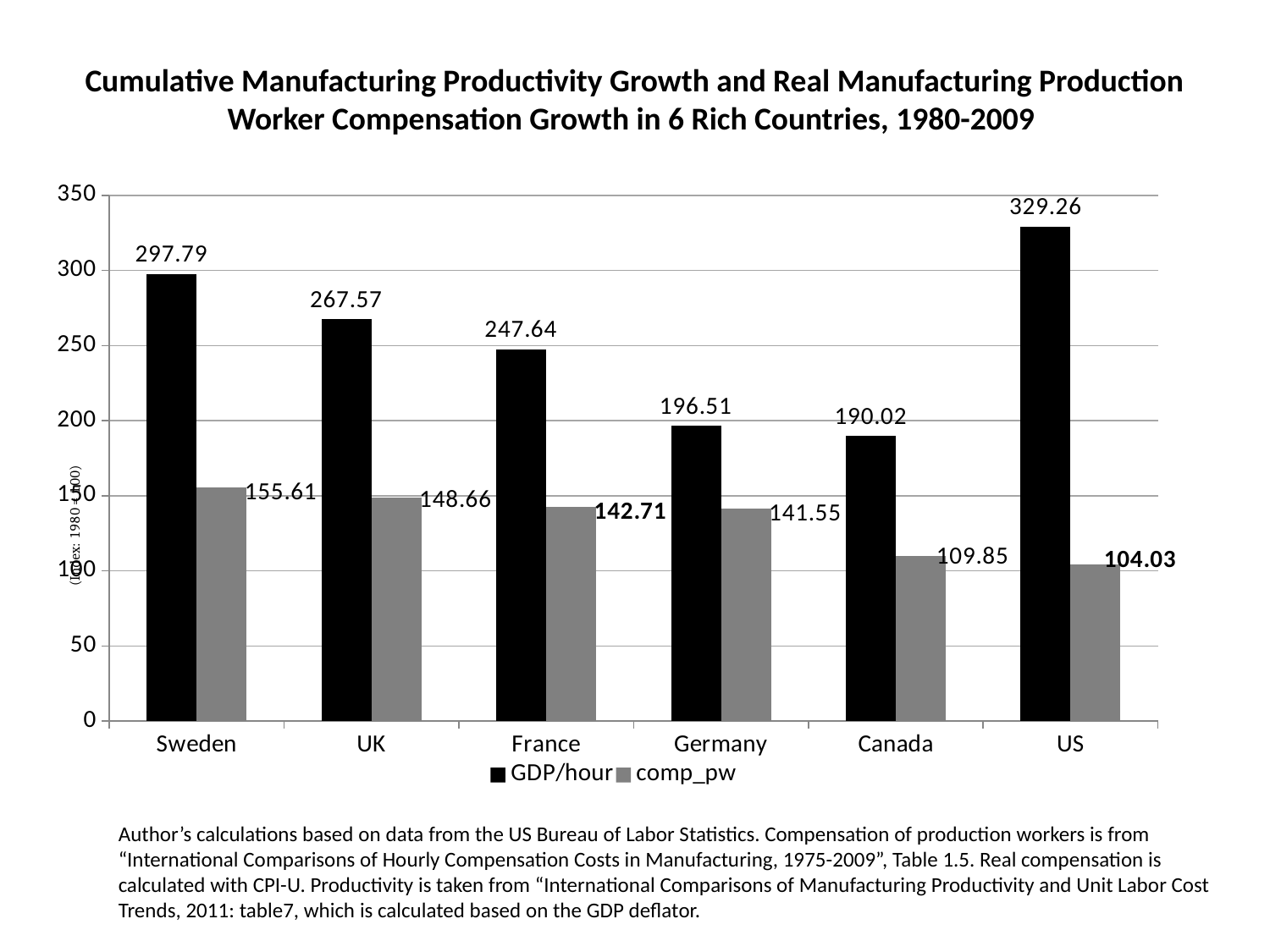

# Cumulative Manufacturing Productivity Growth and Real Manufacturing Production Worker Compensation Growth in 6 Rich Countries, 1980-2009

### Chart

| Category | GDP/hour | comp_pw |
|---|---|---|
| Sweden | 297.7886999999982 | 155.6123 |
| UK | 267.5731999999932 | 148.6577 |
| France | 247.6395 | 142.7131999999994 |
| Germany | 196.5074000000004 | 141.5496999999996 |
| Canada | 190.0181 | 109.8475000000001 |
| US | 329.2565999999939 | 104.0329 |
(Index: 1980 = 100)
Author’s calculations based on data from the US Bureau of Labor Statistics. Compensation of production workers is from  “International Comparisons of Hourly Compensation Costs in Manufacturing, 1975-2009”, Table 1.5. Real compensation is calculated with CPI-U. Productivity is taken from “International Comparisons of Manufacturing Productivity and Unit Labor Cost Trends, 2011: table7, which is calculated based on the GDP deflator.